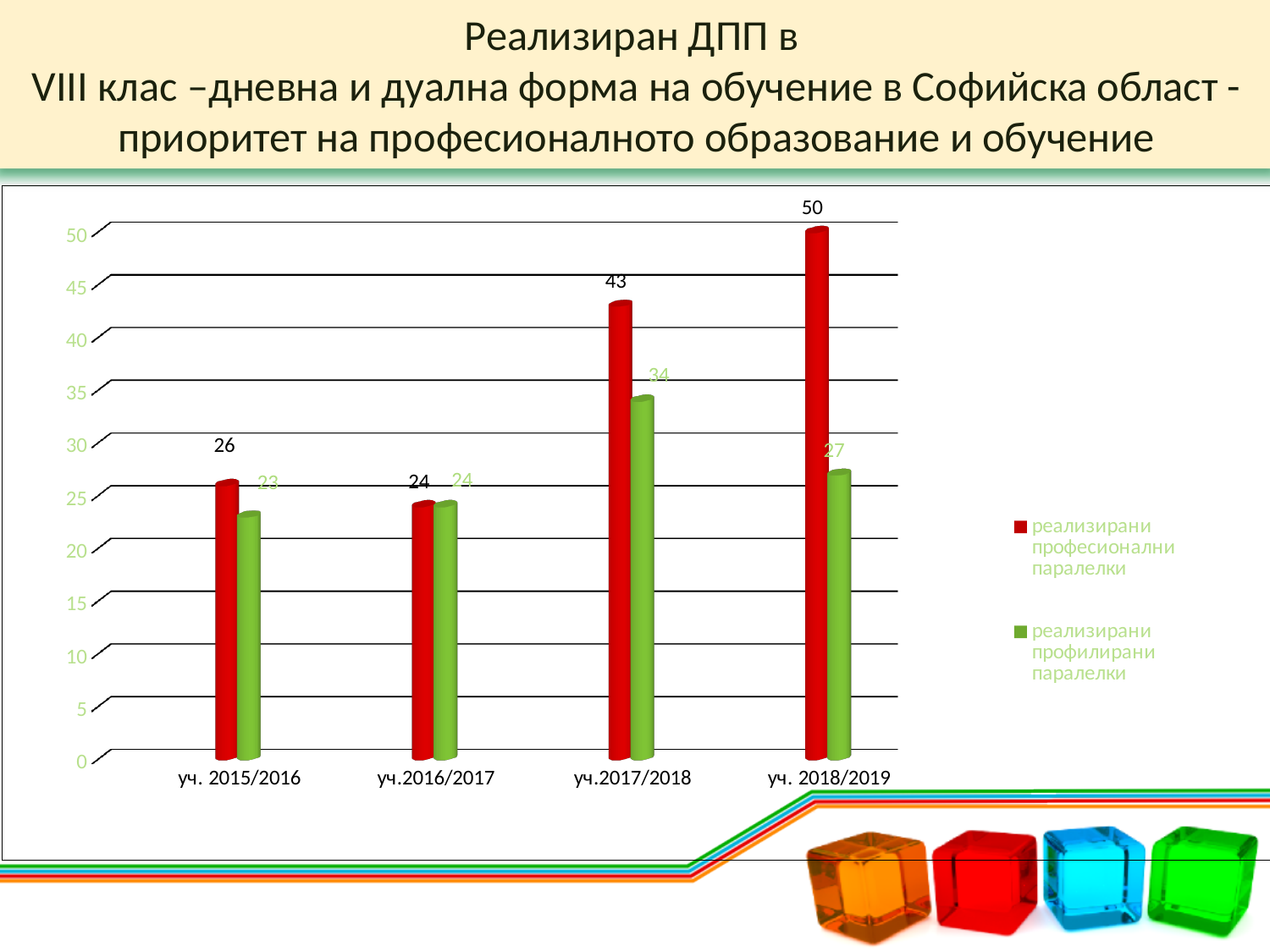

Реализиран ДПП в
VIII клас –дневна и дуална форма на обучение в Софийска област - приоритет на професионалното образование и обучение

[unsupported chart]